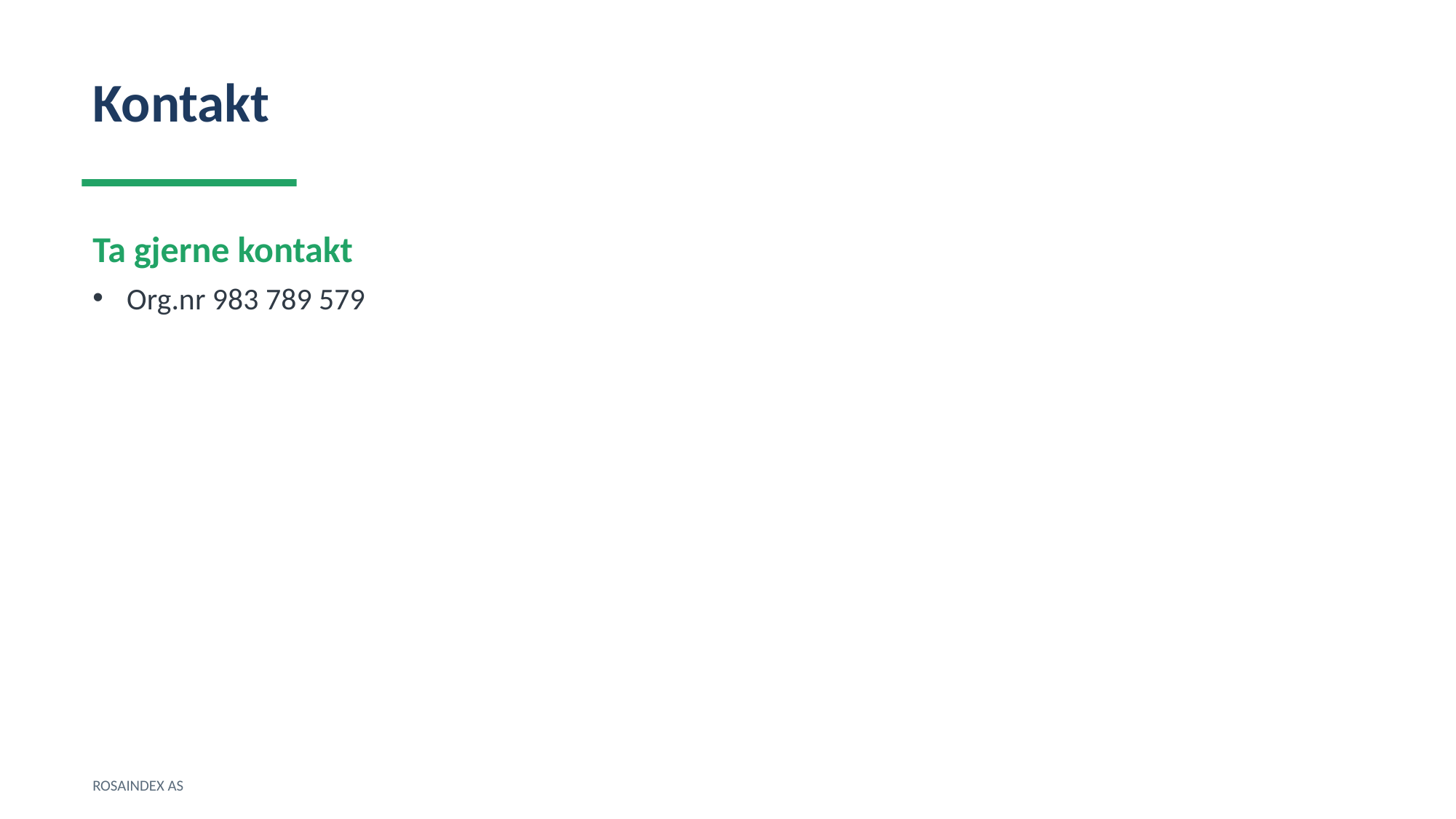

Kontakt

Ta gjerne kontakt
Org.nr 983 789 579
ROSAINDEX AS